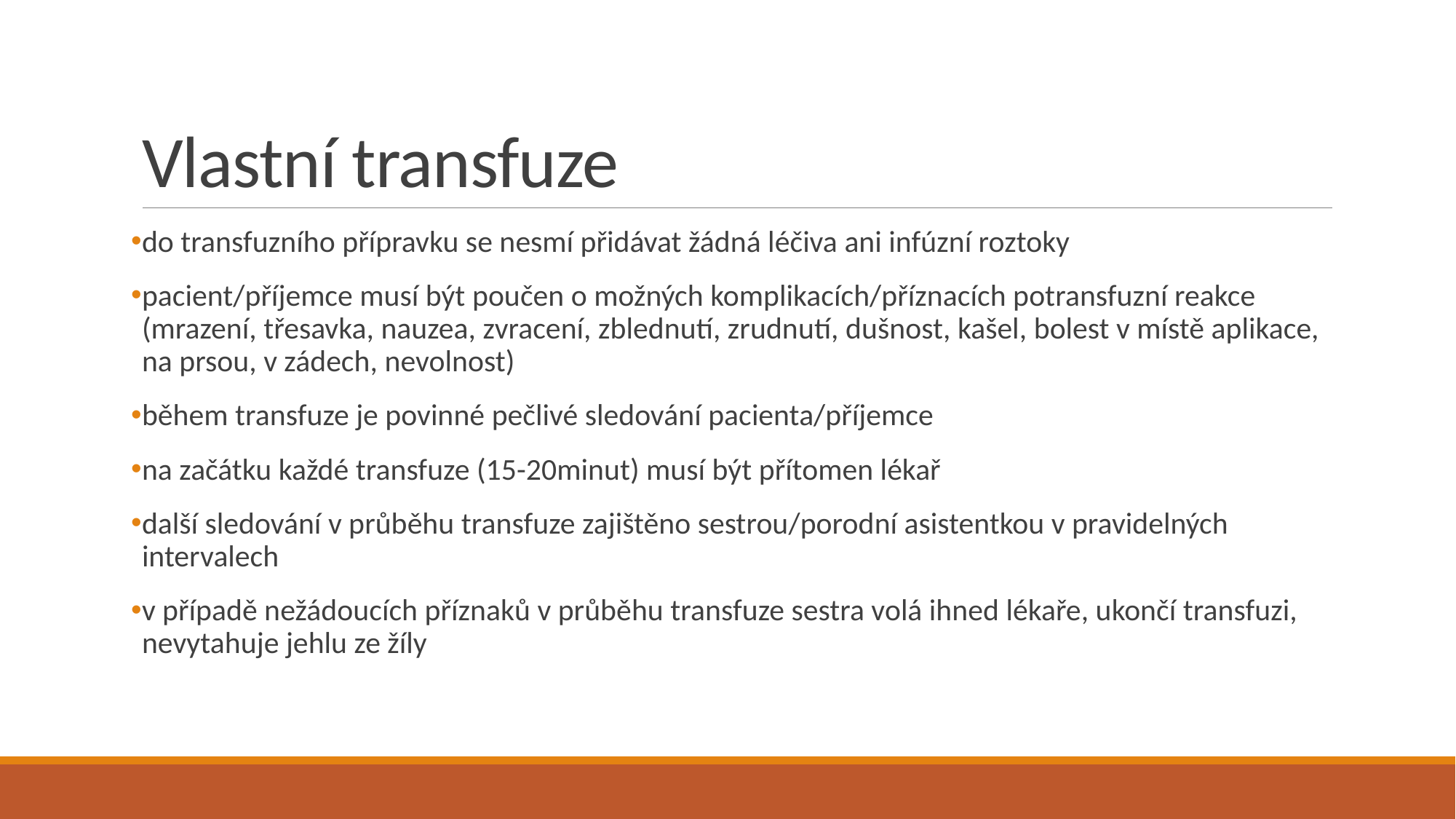

# Vlastní transfuze
do transfuzního přípravku se nesmí přidávat žádná léčiva ani infúzní roztoky
pacient/příjemce musí být poučen o možných komplikacích/příznacích potransfuzní reakce (mrazení, třesavka, nauzea, zvracení, zblednutí, zrudnutí, dušnost, kašel, bolest v místě aplikace, na prsou, v zádech, nevolnost)
během transfuze je povinné pečlivé sledování pacienta/příjemce
na začátku každé transfuze (15-20minut) musí být přítomen lékař
další sledování v průběhu transfuze zajištěno sestrou/porodní asistentkou v pravidelných intervalech
v případě nežádoucích příznaků v průběhu transfuze sestra volá ihned lékaře, ukončí transfuzi, nevytahuje jehlu ze žíly